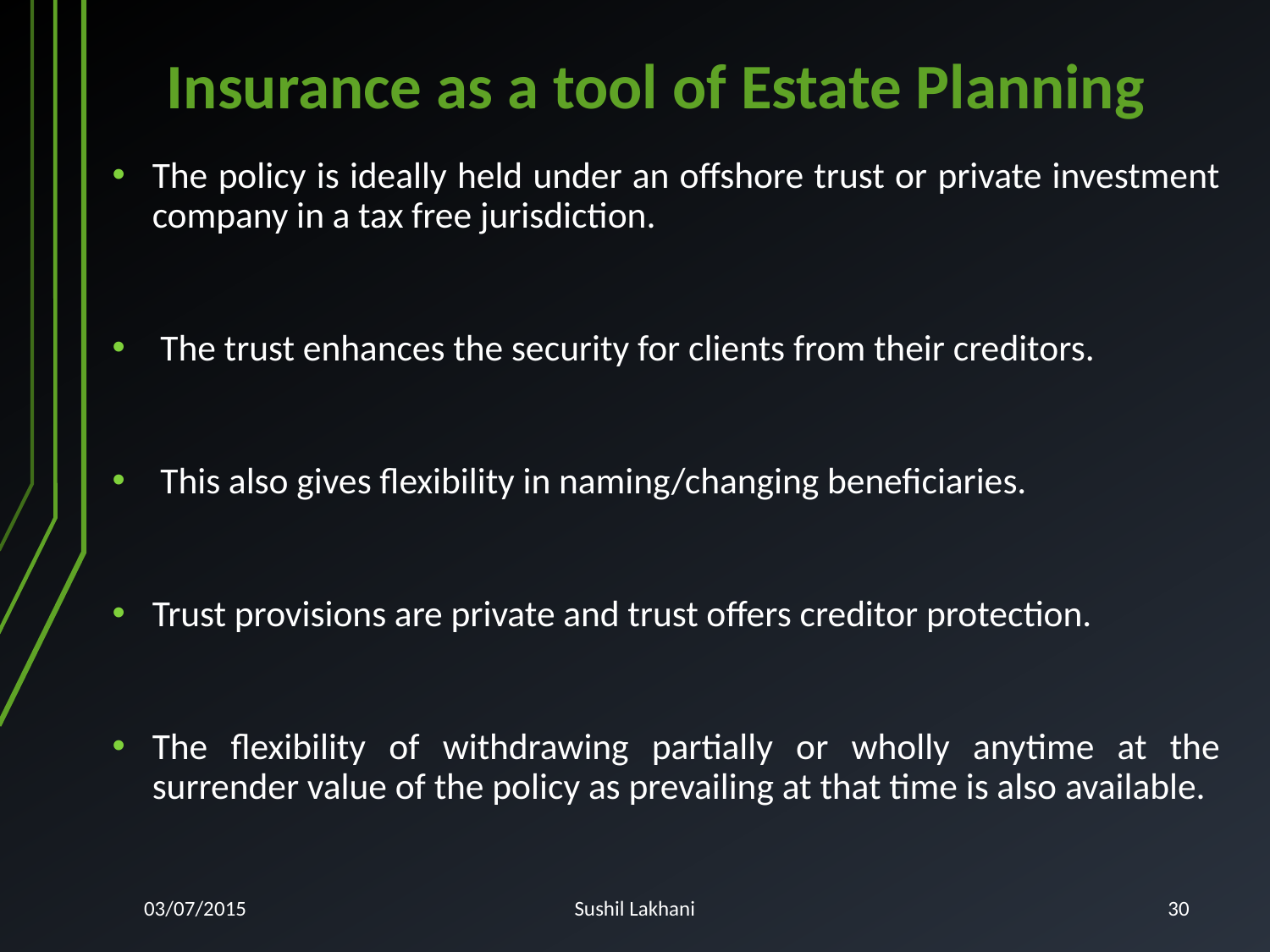

# Insurance as a tool of Estate Planning
The policy is ideally held under an offshore trust or private investment company in a tax free jurisdiction.

 The trust enhances the security for clients from their creditors.

 This also gives flexibility in naming/changing beneficiaries.

Trust provisions are private and trust offers creditor protection.

The flexibility of withdrawing partially or wholly anytime at the surrender value of the policy as prevailing at that time is also available.
03/07/2015
Sushil Lakhani
30